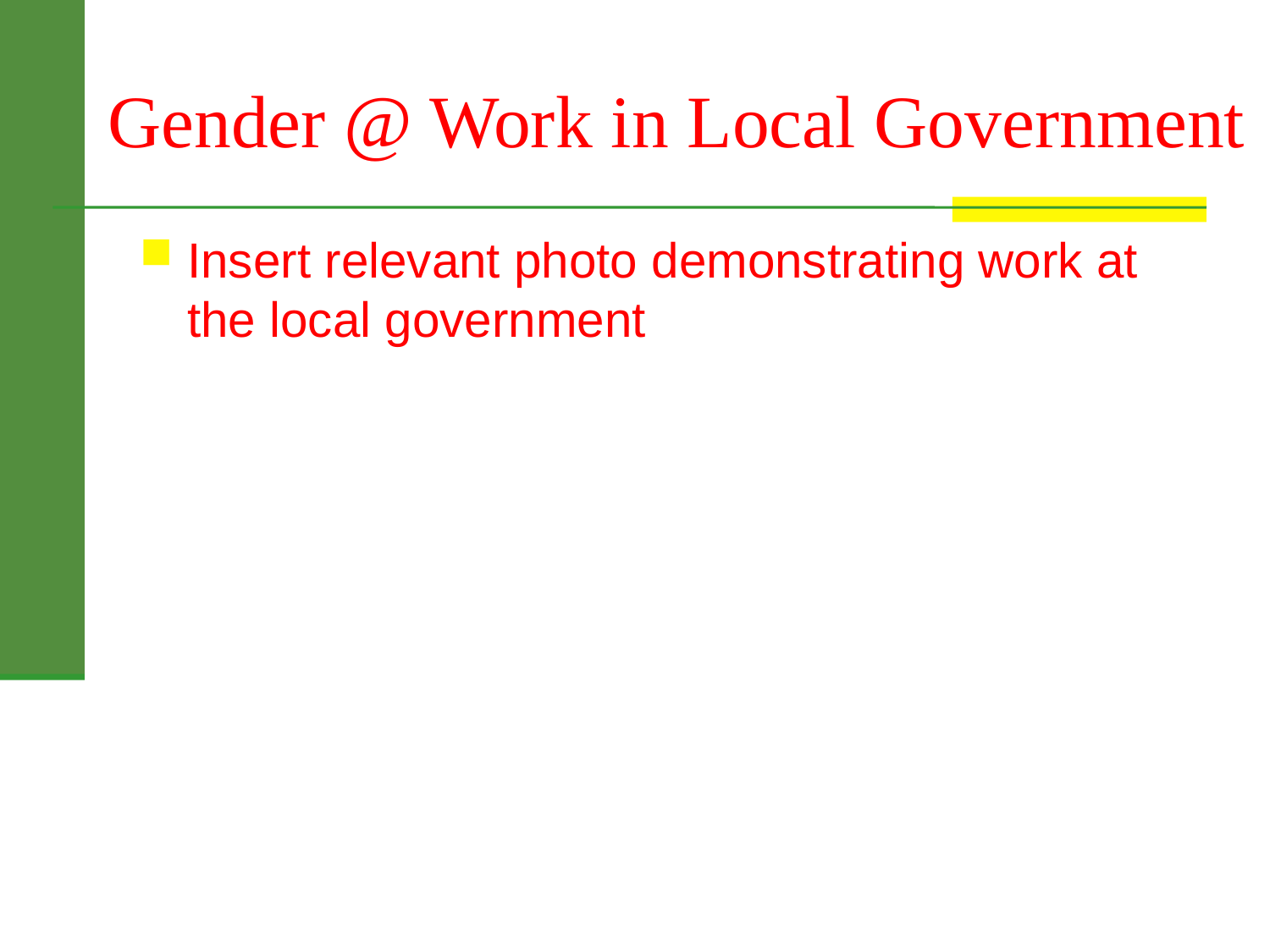

# Gender @ Work in Local Government
Insert relevant photo demonstrating work at the local government